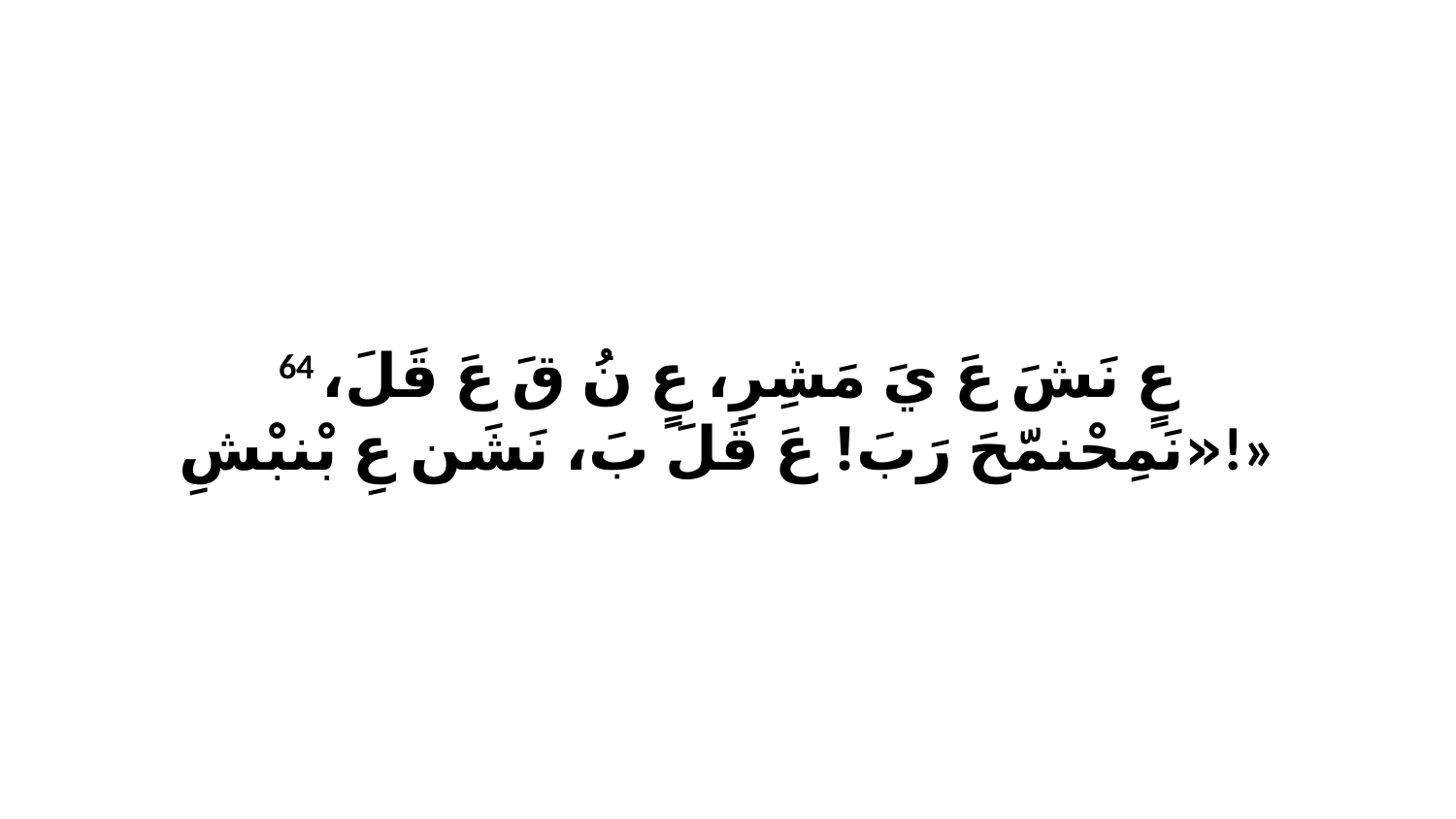

64 عٍ نَشَ عَ يَ مَشِرِ، عٍ نُ قَ عَ قَلَ، «نَمِحْنمّحَ رَبَ! عَ قَلَ بَ، نَشَن عِ بْنبْشِ!»